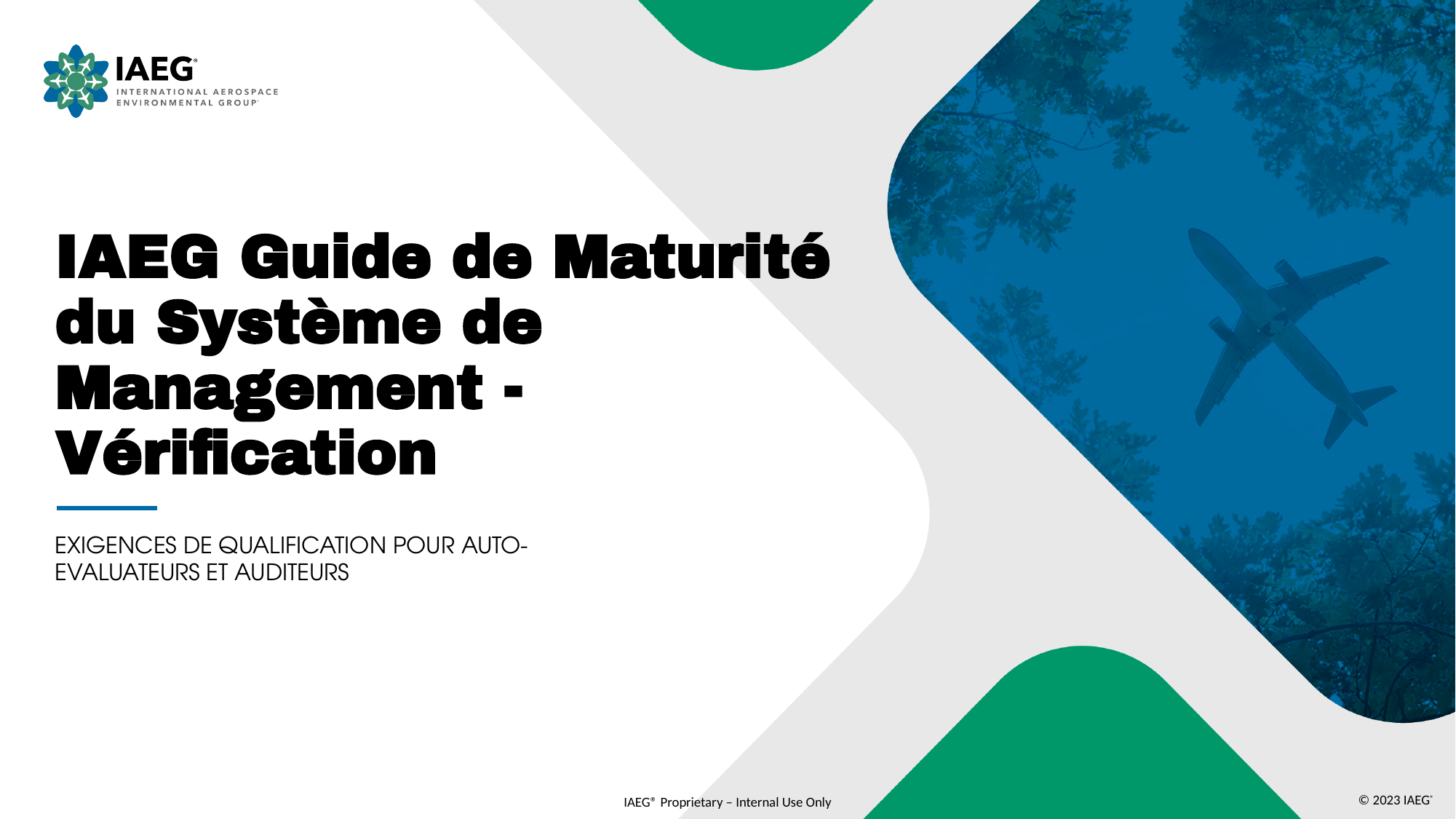

# IAEG Guide de Maturité du Système de Management - Vérification
EXIGENCES DE QUALIFICATION POUR AUTO-EVALUATEURS ET AUDITEURS